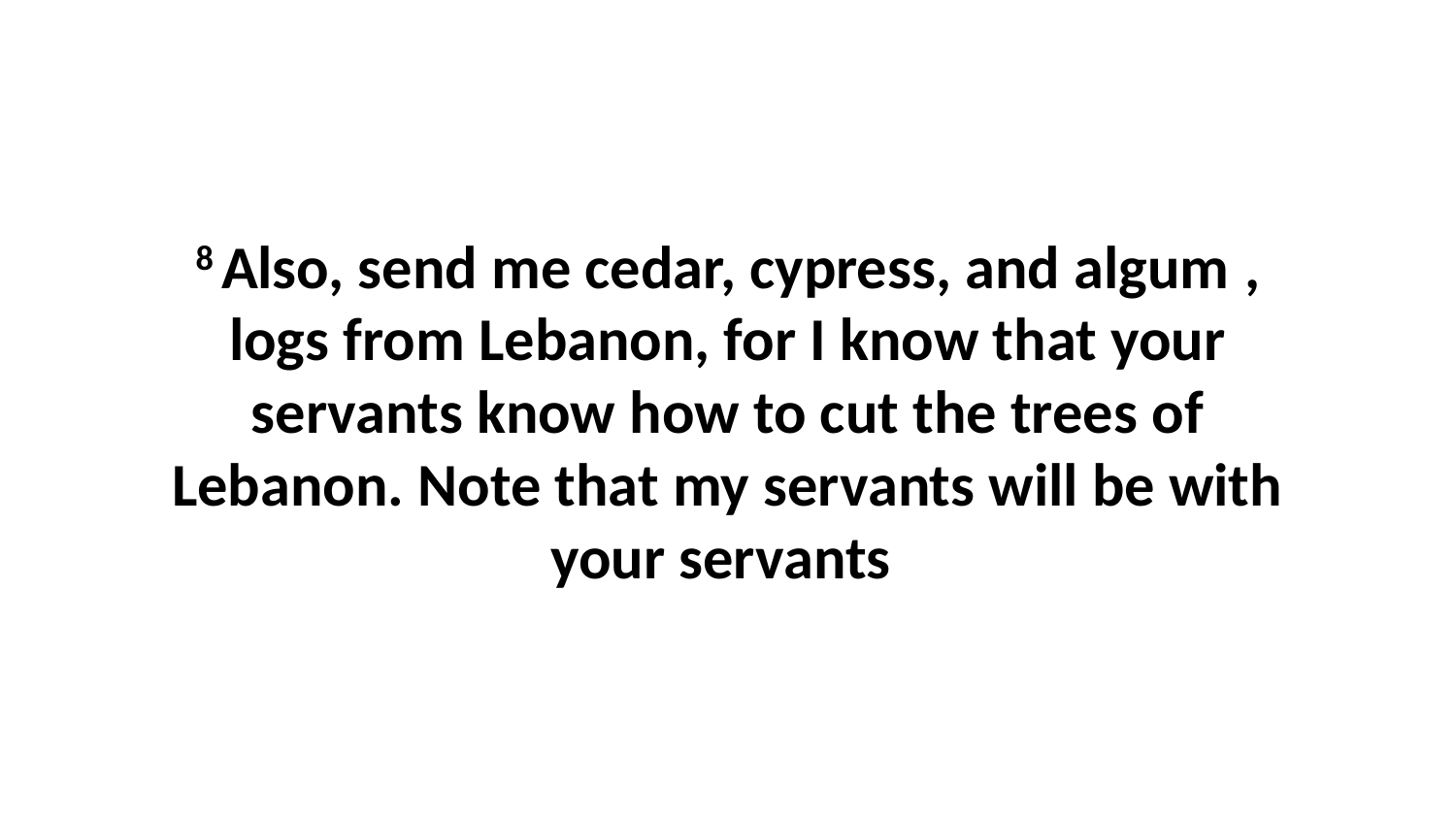

8 Also, send me cedar, cypress, and algum , logs from Lebanon, for I know that your servants know how to cut the trees of Lebanon. Note that my servants will be with your servants